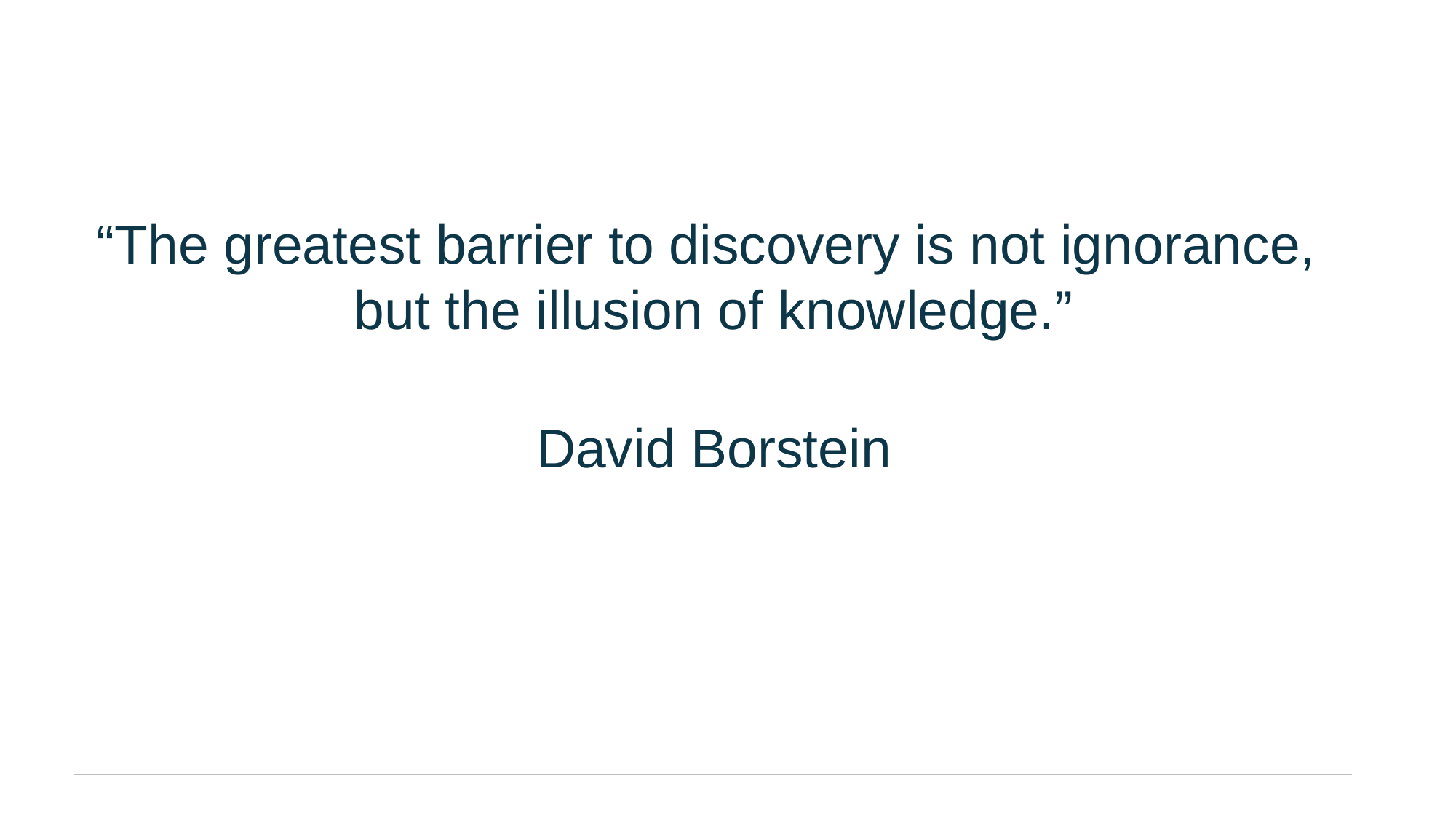

“The greatest barrier to discovery is not ignorance,
but the illusion of knowledge.”
David Borstein